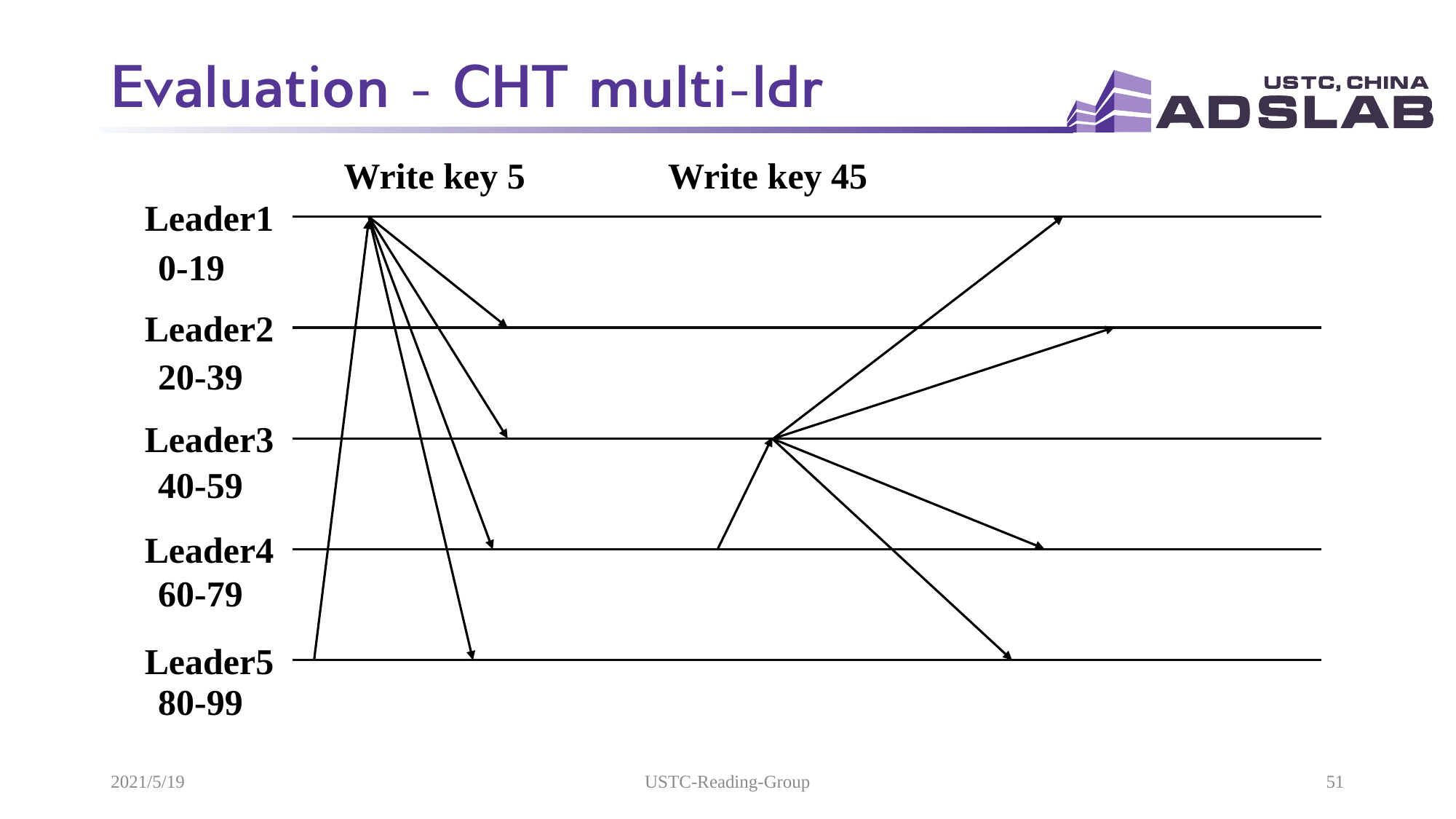

# Evaluation - CHT multi-ldr
Write key 45
Write key 5
Leader1
0-19
Leader2
20-39
Leader3
40-59
Leader4
60-79
Leader5
80-99
2021/5/19
USTC-Reading-Group
51